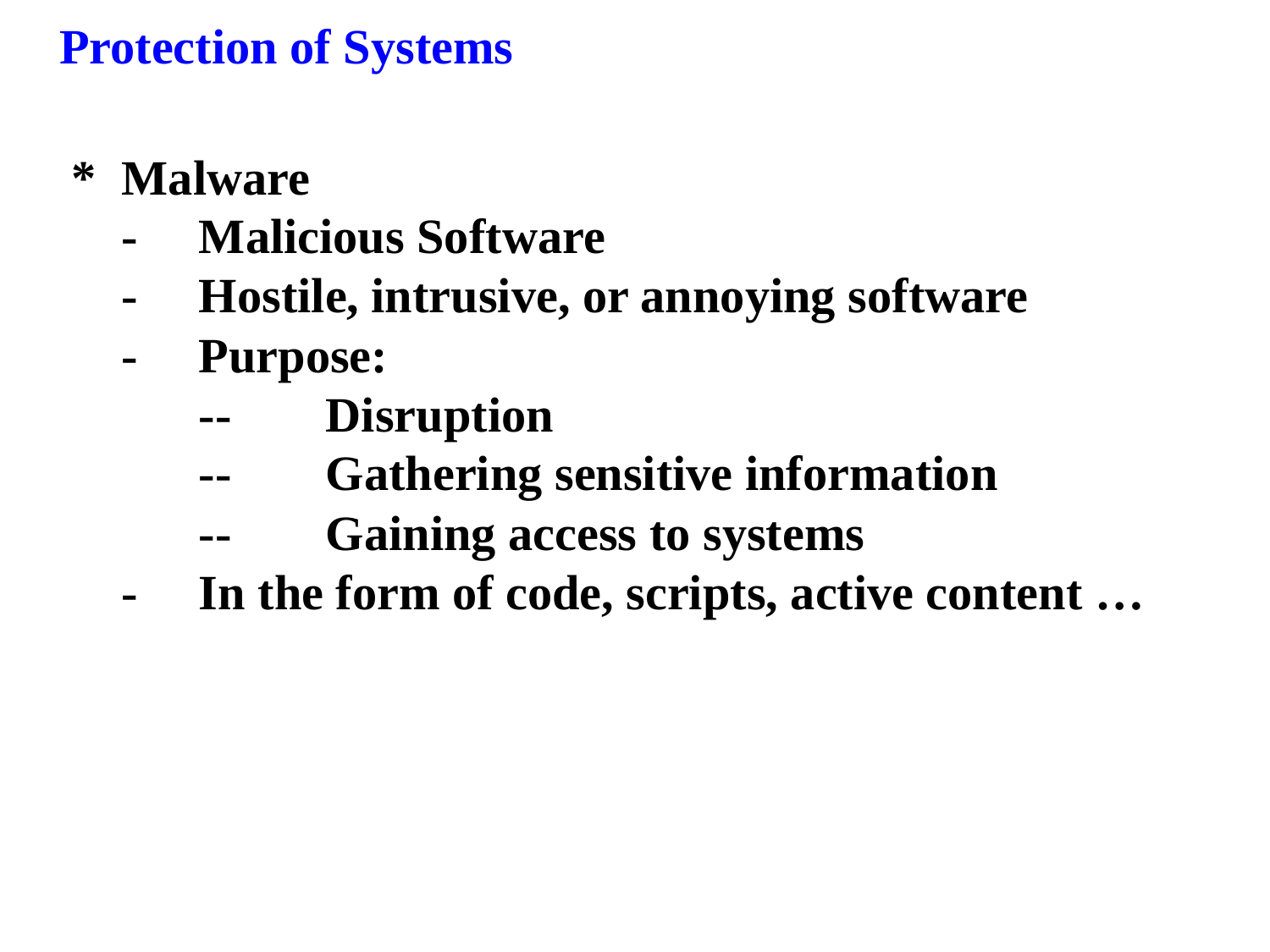

Protection of Systems
*	Malware
	-	Malicious Software
	-	Hostile, intrusive, or annoying software
	-	Purpose:
		--	Disruption
		--	Gathering sensitive information
		--	Gaining access to systems
	-	In the form of code, scripts, active content …